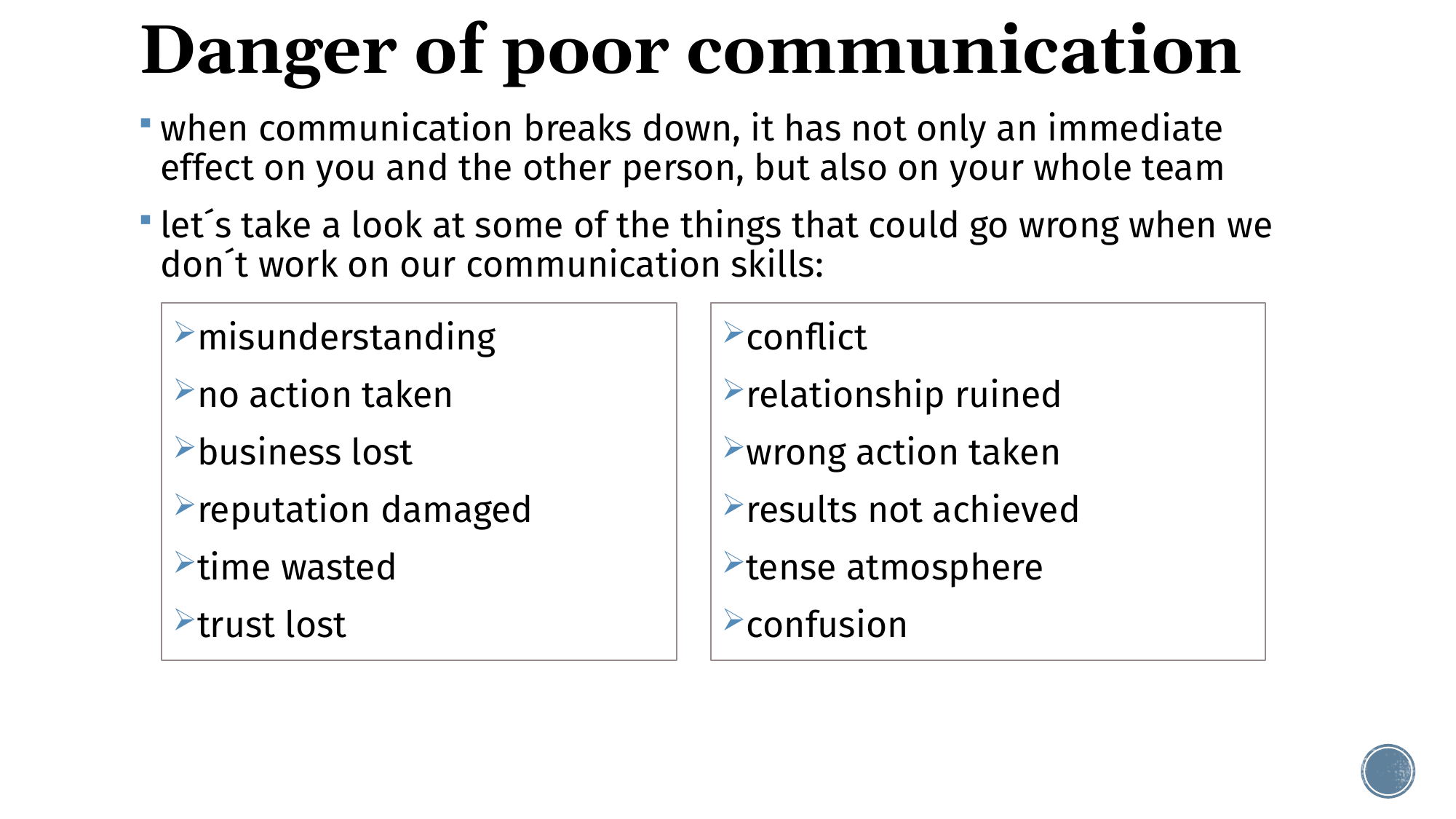

# Danger of poor communication
when communication breaks down, it has not only an immediate effect on you and the other person, but also on your whole team
let´s take a look at some of the things that could go wrong when we don´t work on our communication skills:
conflict
relationship ruined
wrong action taken
results not achieved
tense atmosphere
confusion
misunderstanding
no action taken
business lost
reputation damaged
time wasted
trust lost